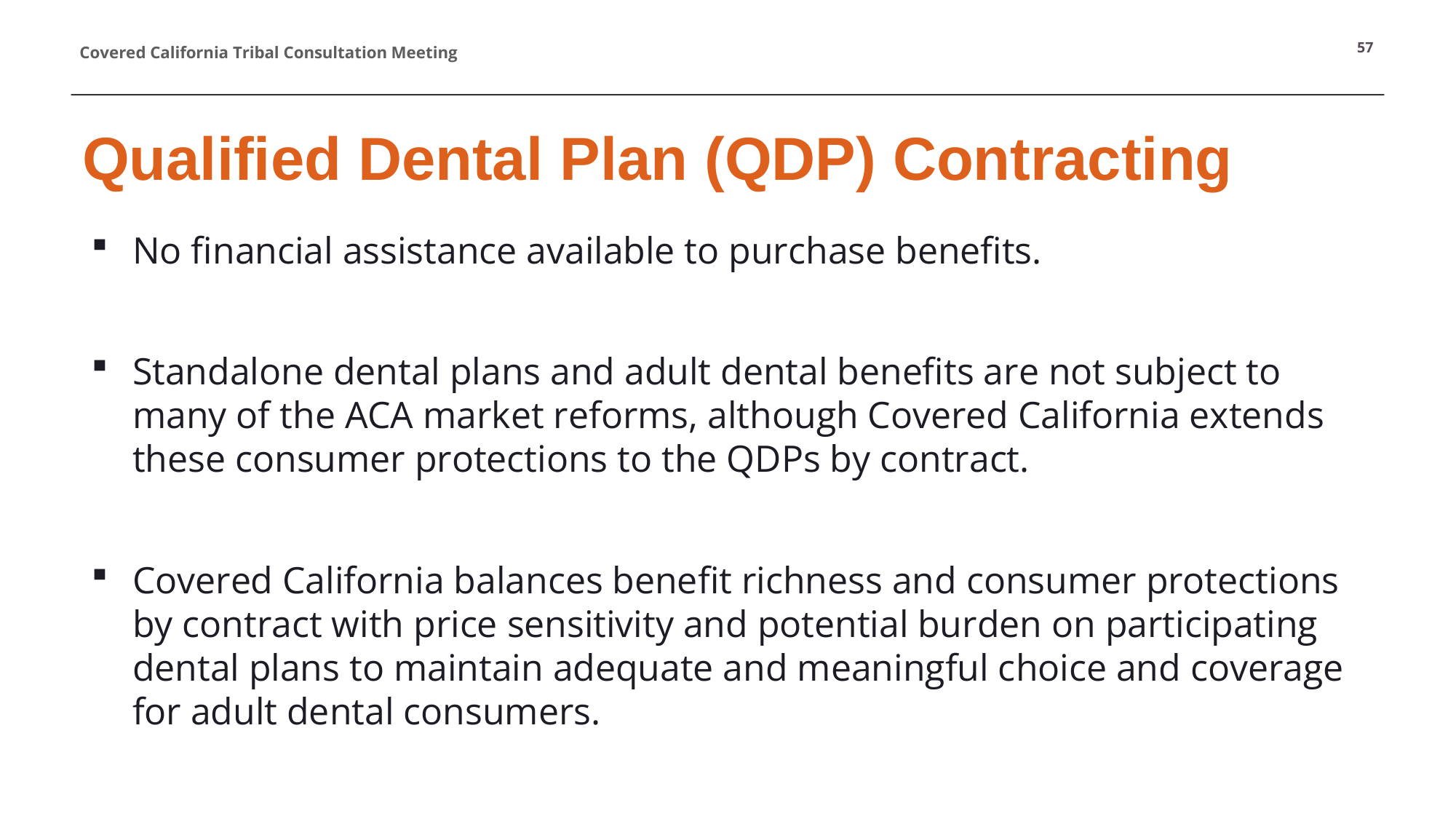

57
# Qualified Dental Plan (QDP) Contracting
No financial assistance available to purchase benefits.

Standalone dental plans and adult dental benefits are not subject to many of the ACA market reforms, although Covered California extends these consumer protections to the QDPs by contract.

Covered California balances benefit richness and consumer protections by contract with price sensitivity and potential burden on participating dental plans to maintain adequate and meaningful choice and coverage for adult dental consumers.